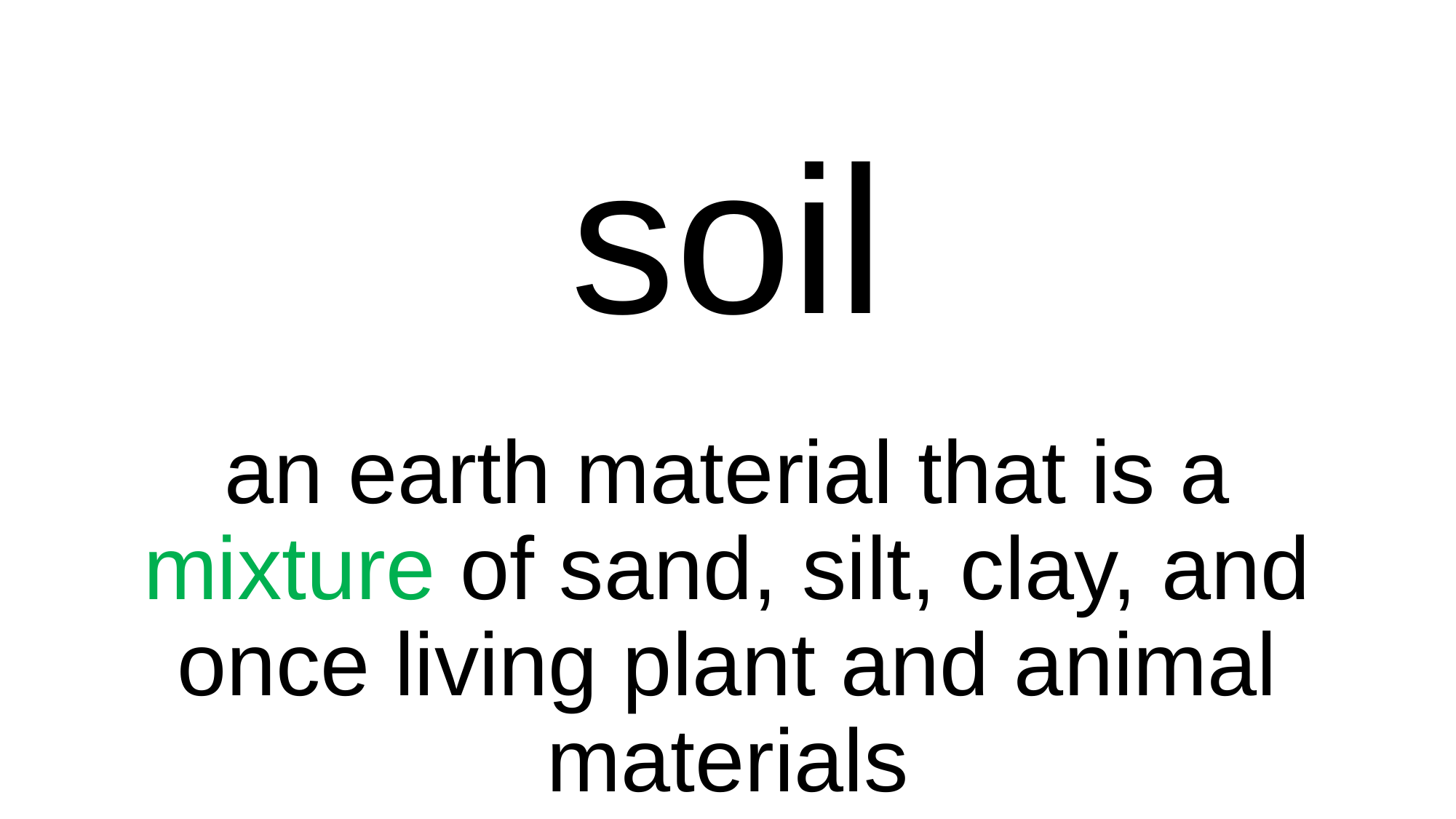

# soil
an earth material that is a mixture of sand, silt, clay, and once living plant and animal materials